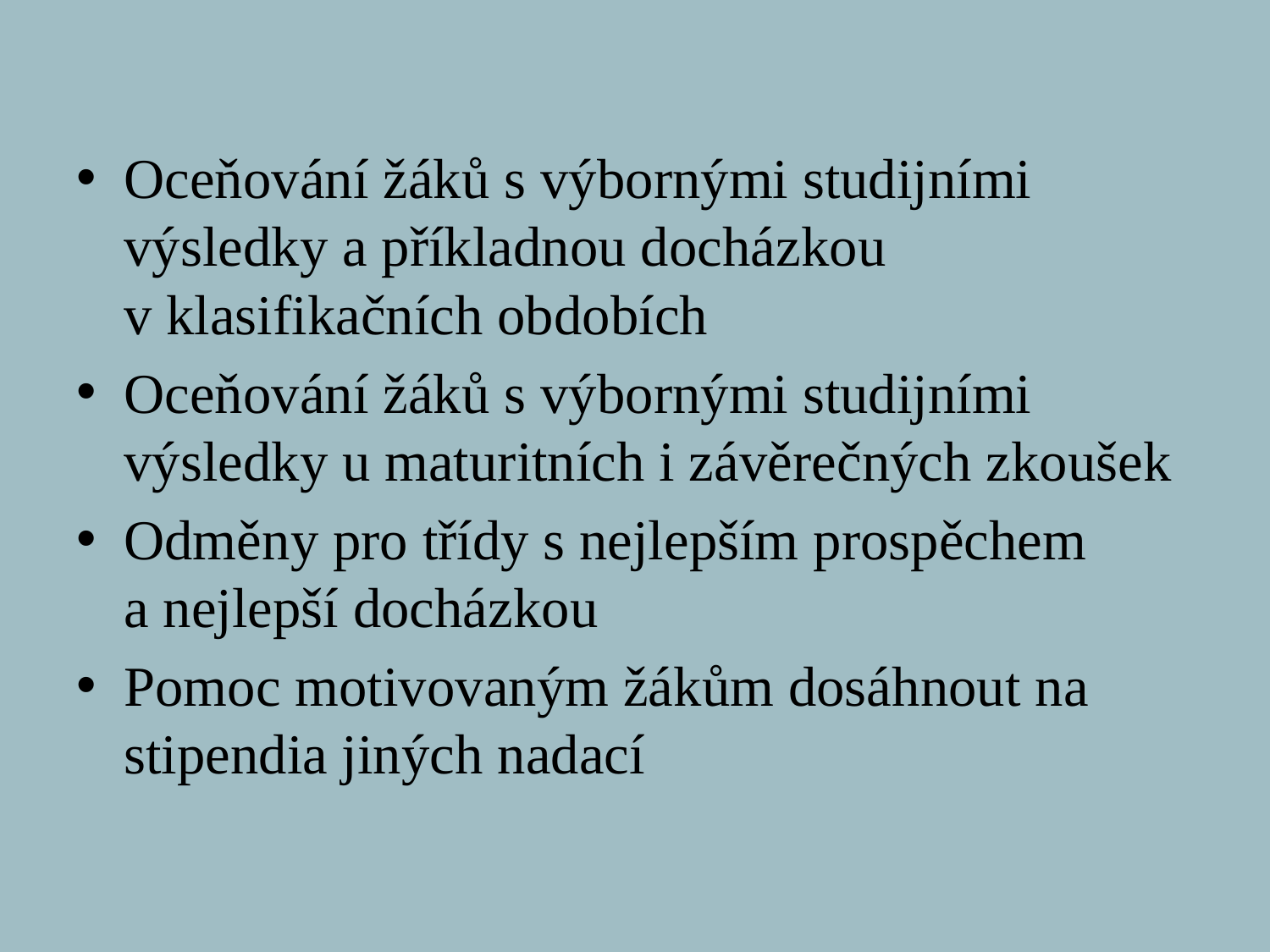

#
Oceňování žáků s výbornými studijními výsledky a příkladnou docházkou
v klasifikačních obdobích
Oceňování žáků s výbornými studijními výsledky u maturitních i závěrečných zkoušek
Odměny pro třídy s nejlepším prospěchem
a nejlepší docházkou
Pomoc motivovaným žákům dosáhnout na stipendia jiných nadací